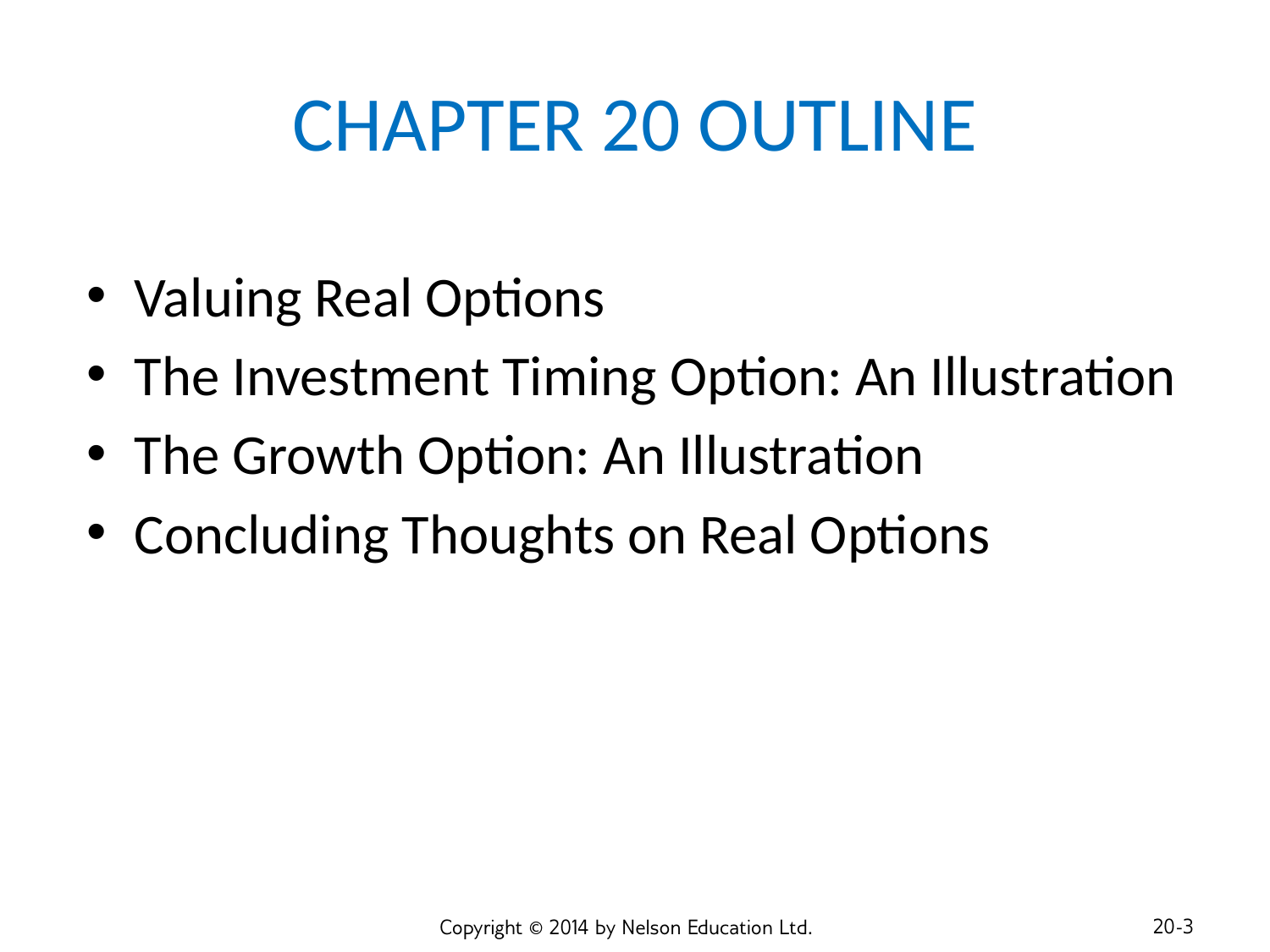

# CHAPTER 20 OUTLINE
Valuing Real Options
The Investment Timing Option: An Illustration
The Growth Option: An Illustration
Concluding Thoughts on Real Options

20-3
Copyright © 2014 by Nelson Education Ltd.